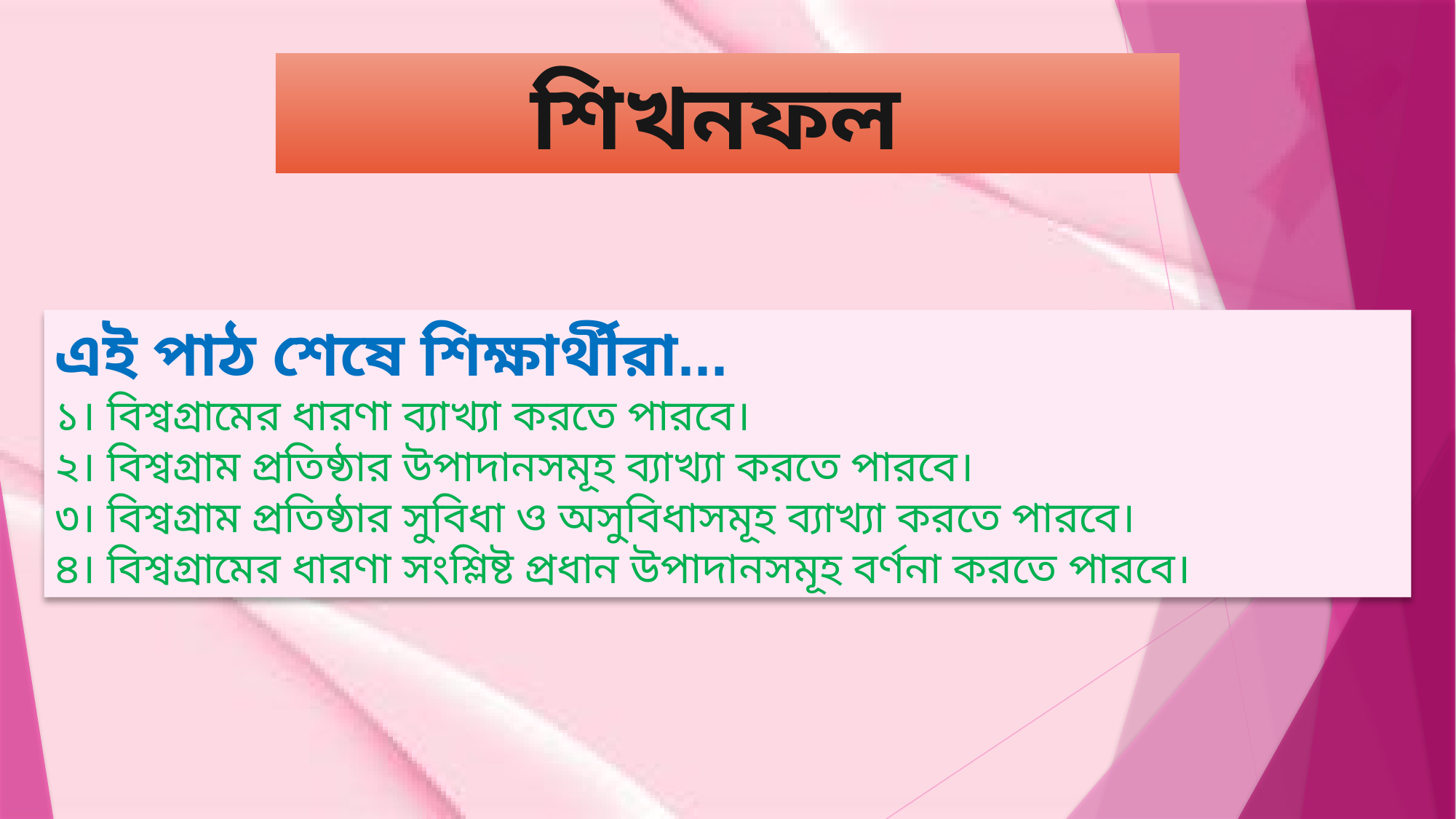

শিখনফল
এই পাঠ শেষে শিক্ষার্থীরা...
১। বিশ্বগ্রামের ধারণা ব্যাখ্যা করতে পারবে।
২। বিশ্বগ্রাম প্রতিষ্ঠার উপাদানসমূহ ব্যাখ্যা করতে পারবে।
৩। বিশ্বগ্রাম প্রতিষ্ঠার সুবিধা ও অসুবিধাসমূহ ব্যাখ্যা করতে পারবে।
৪। বিশ্বগ্রামের ধারণা সংশ্লিষ্ট প্রধান উপাদানসমূহ বর্ণনা করতে পারবে।